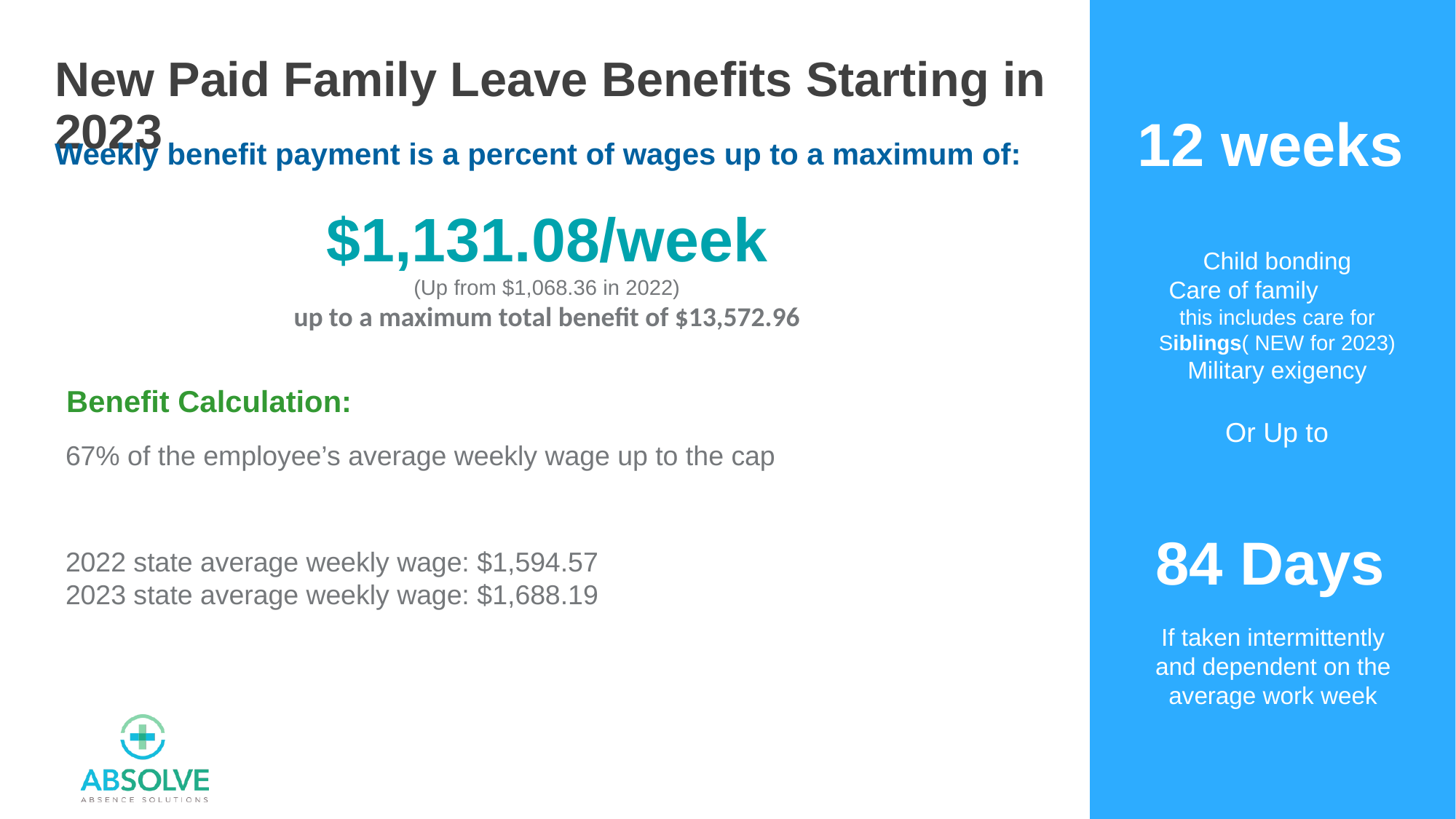

# New Paid Family Leave Benefits Starting in 2023
12 weeks

Child bonding
Care of family           this includes care for Siblings( NEW for 2023)
Military exigency
Weekly benefit payment is a percent of wages up to a maximum of:
$1,131.08/week
(Up from $1,068.36 in 2022)
up to a maximum total benefit of $13,572.96
Benefit Calculation:
Or Up to
67% of the employee’s average weekly wage up to the cap

84 Days
If taken intermittently and dependent on the average work week
2022 state average weekly wage: $1,594.57
2023 state average weekly wage: $1,688.19